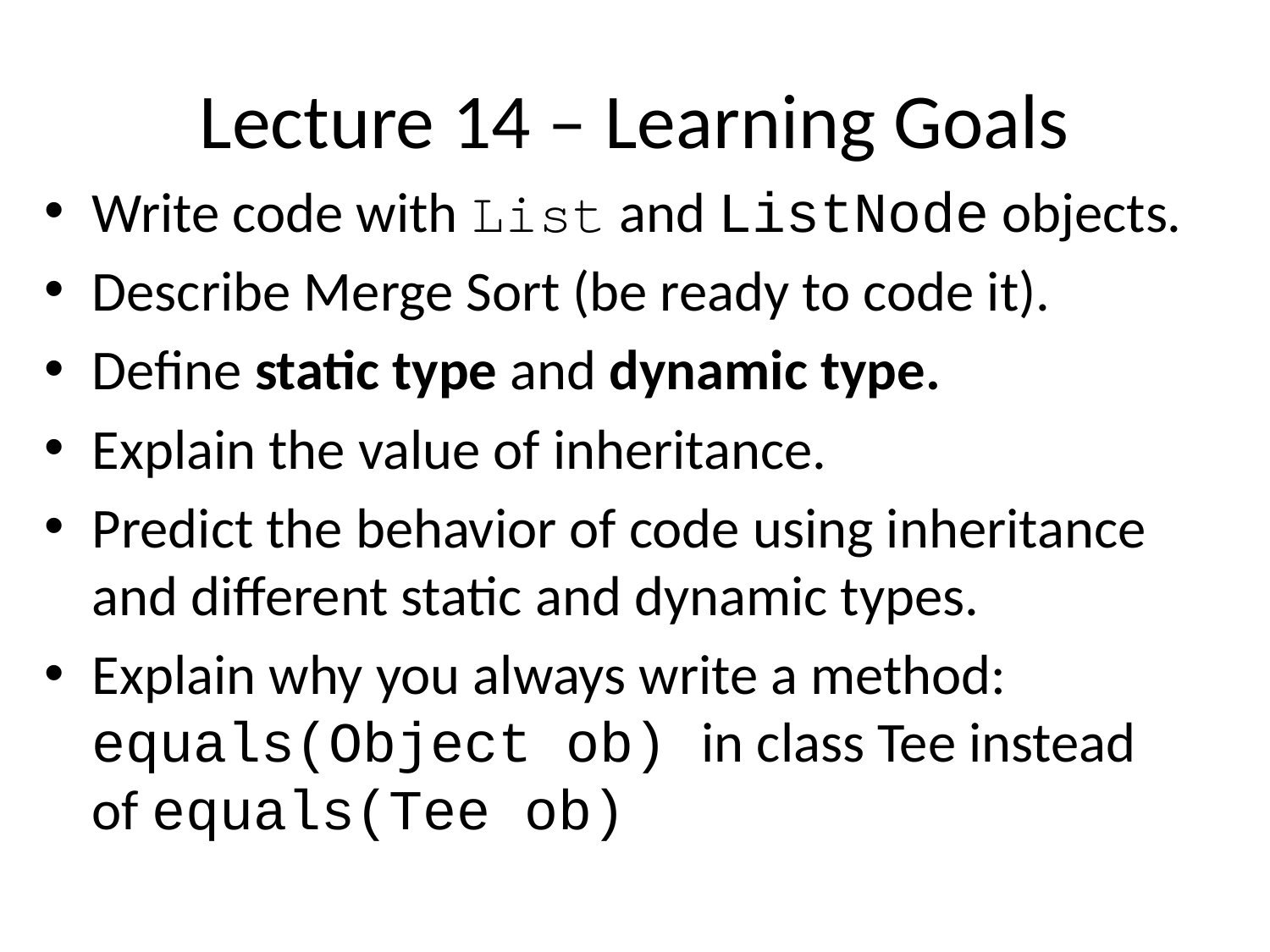

# Lecture 14 – Learning Goals
Write code with List and ListNode objects.
Describe Merge Sort (be ready to code it).
Define static type and dynamic type.
Explain the value of inheritance.
Predict the behavior of code using inheritance and different static and dynamic types.
Explain why you always write a method: equals(Object ob) in class Tee instead of equals(Tee ob)